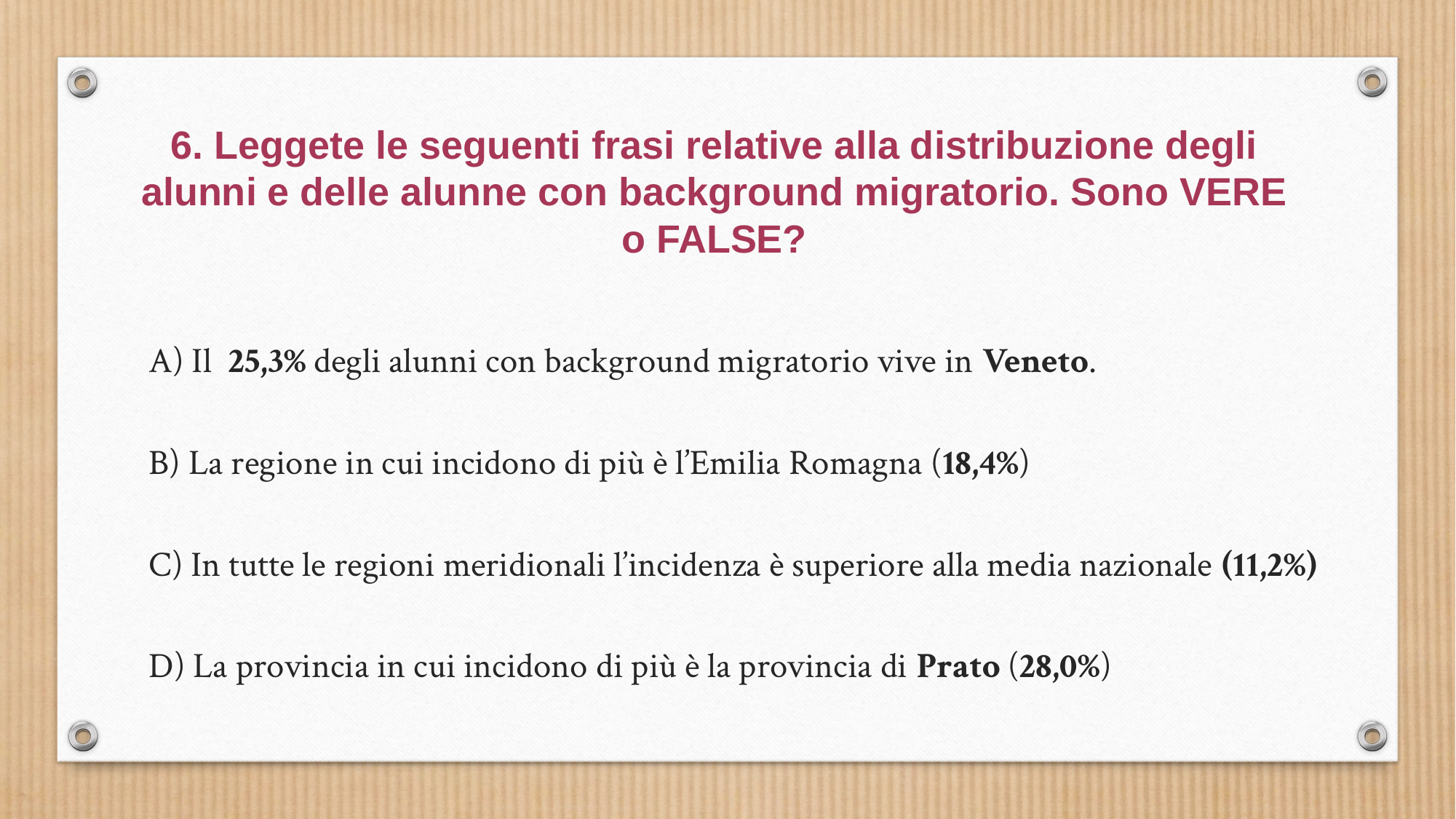

6. Leggete le seguenti frasi relative alla distribuzione degli alunni e delle alunne con background migratorio. Sono VERE o FALSE?

A) Il  25,3% degli alunni con background migratorio vive in Veneto.
B) La regione in cui incidono di più è l’Emilia Romagna (18,4%)
C) In tutte le regioni meridionali l’incidenza è superiore alla media nazionale (11,2%)
D) La provincia in cui incidono di più è la provincia di Prato (28,0%)